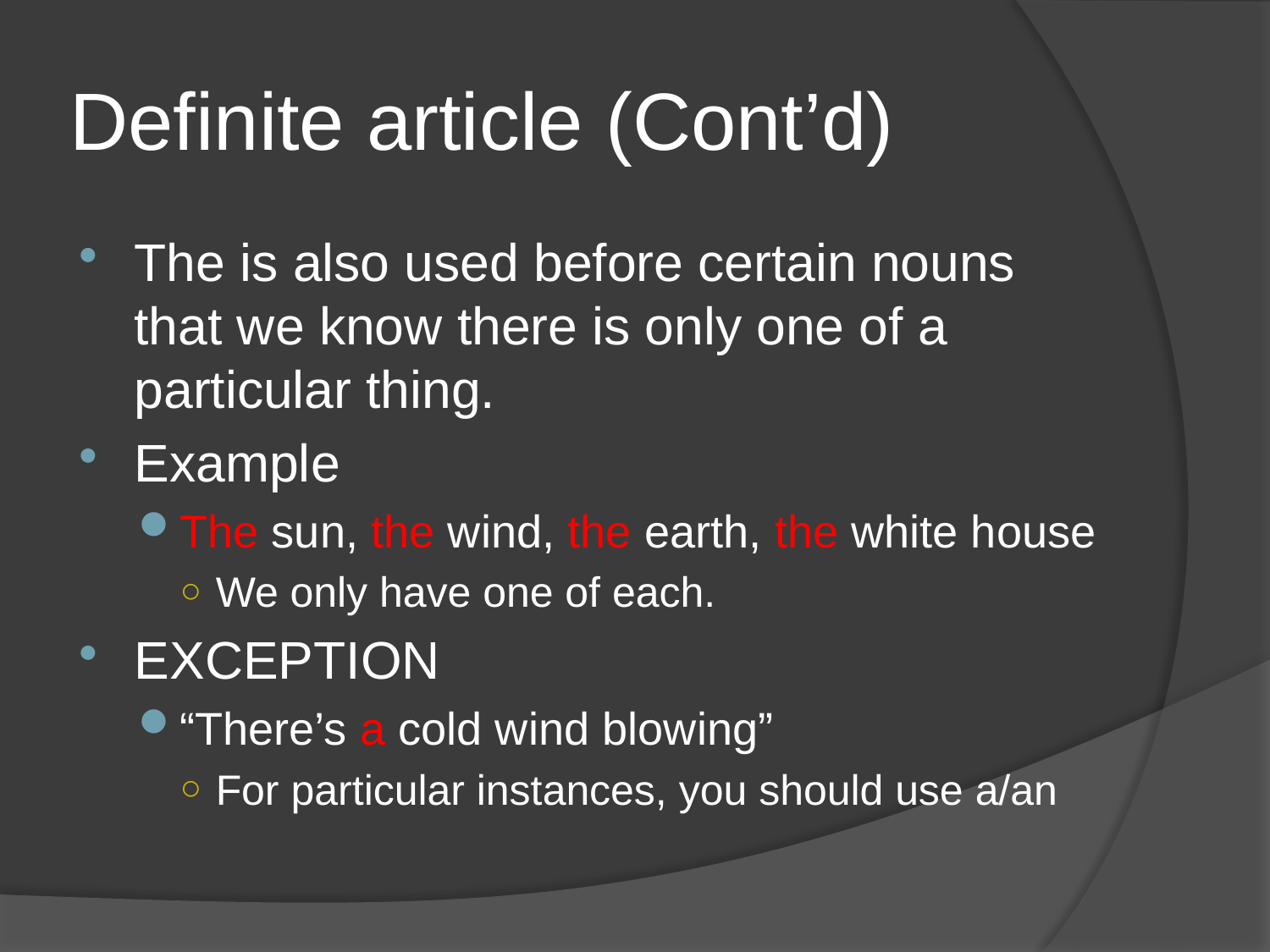

# Definite article (Cont’d)
The is also used before certain nouns that we know there is only one of a particular thing.
Example
The sun, the wind, the earth, the white house
We only have one of each.
EXCEPTION
“There’s a cold wind blowing”
For particular instances, you should use a/an